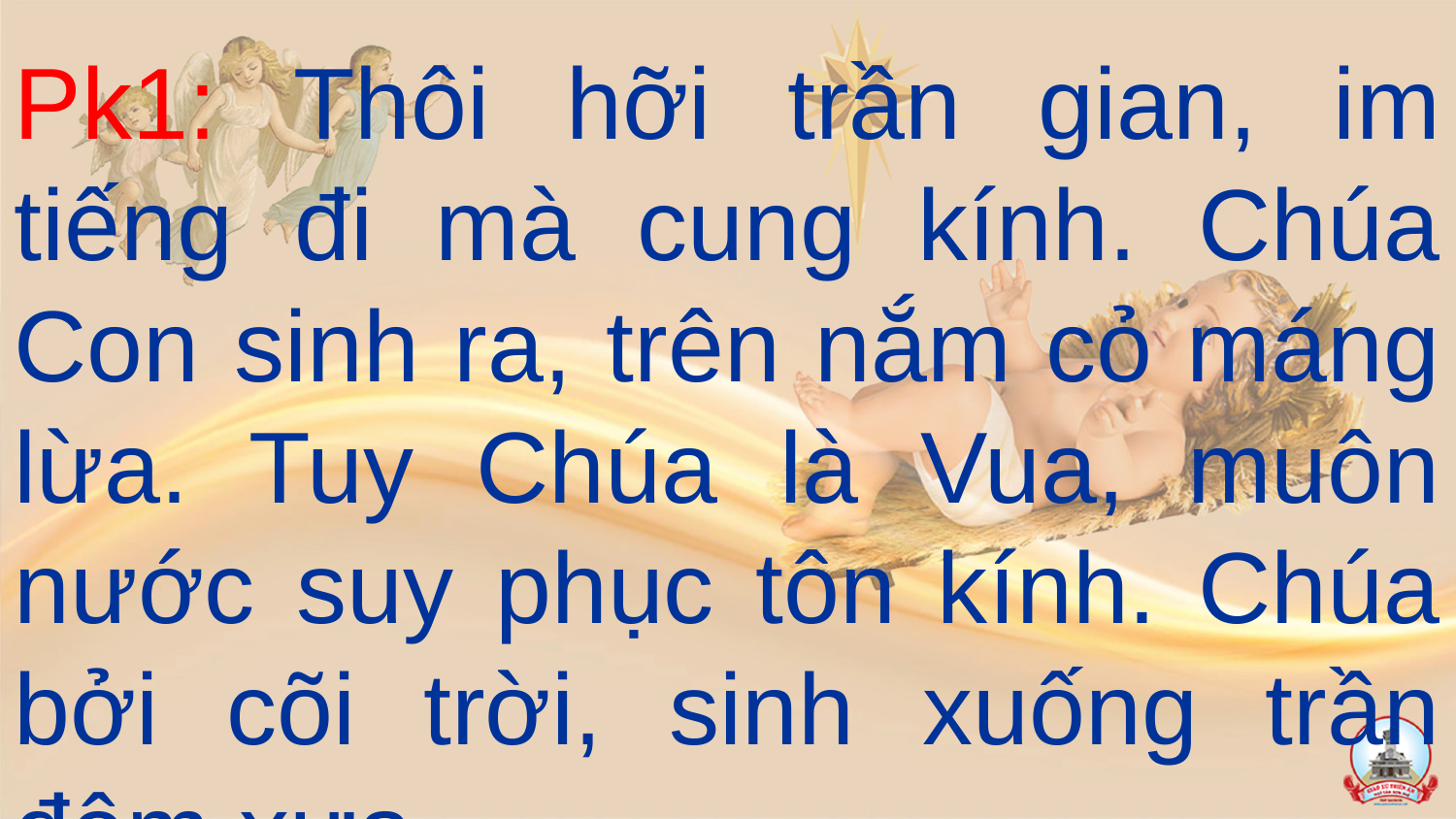

Pk1: Thôi hỡi trần gian, im tiếng đi mà cung kính. Chúa Con sinh ra, trên nắm cỏ máng lừa. Tuy Chúa là Vua, muôn nước suy phục tôn kính. Chúa bởi cõi trời, sinh xuống trần đêm xưa.